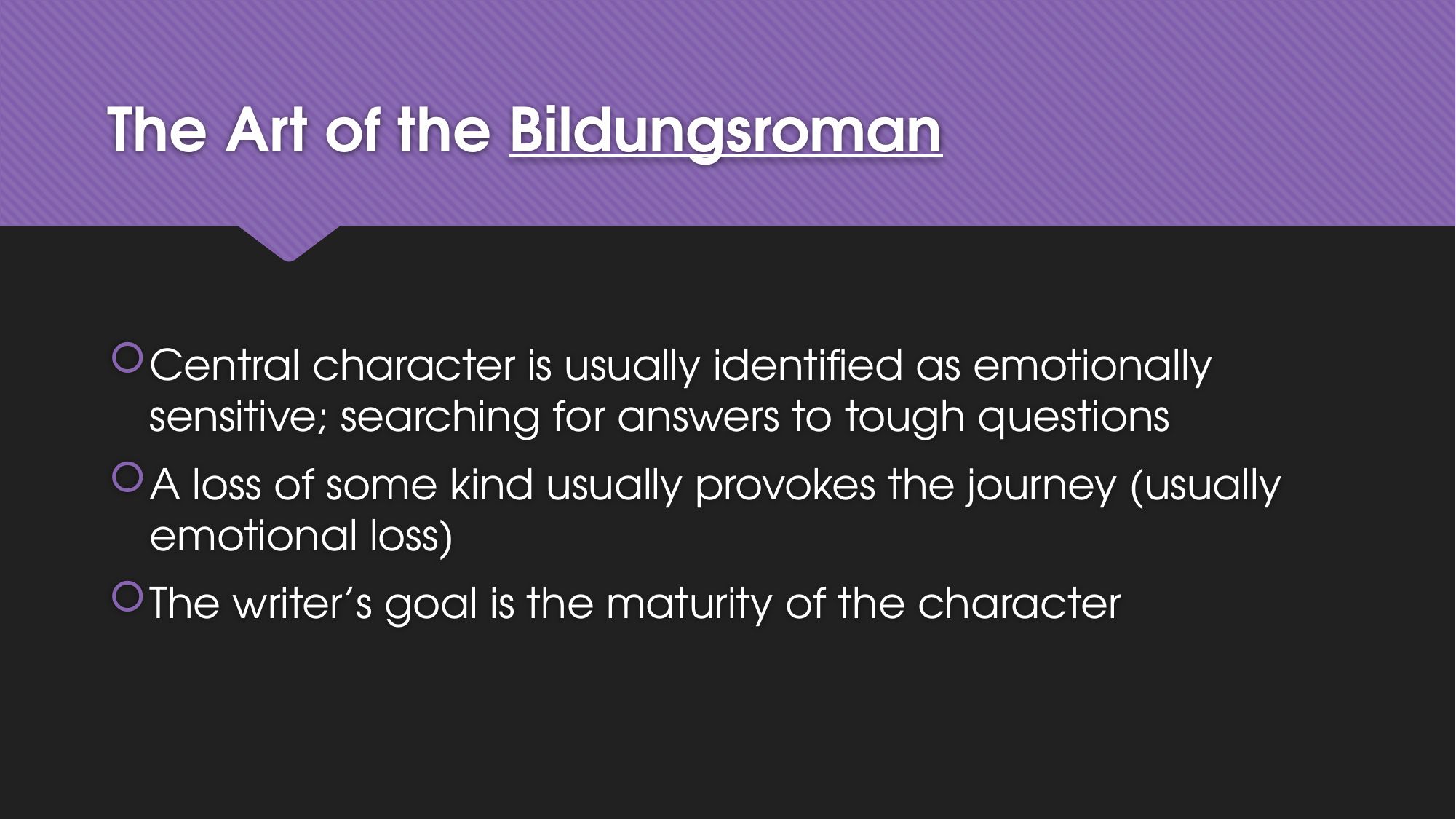

# The Art of the Bildungsroman
Central character is usually identified as emotionally sensitive; searching for answers to tough questions
A loss of some kind usually provokes the journey (usually emotional loss)
The writer’s goal is the maturity of the character